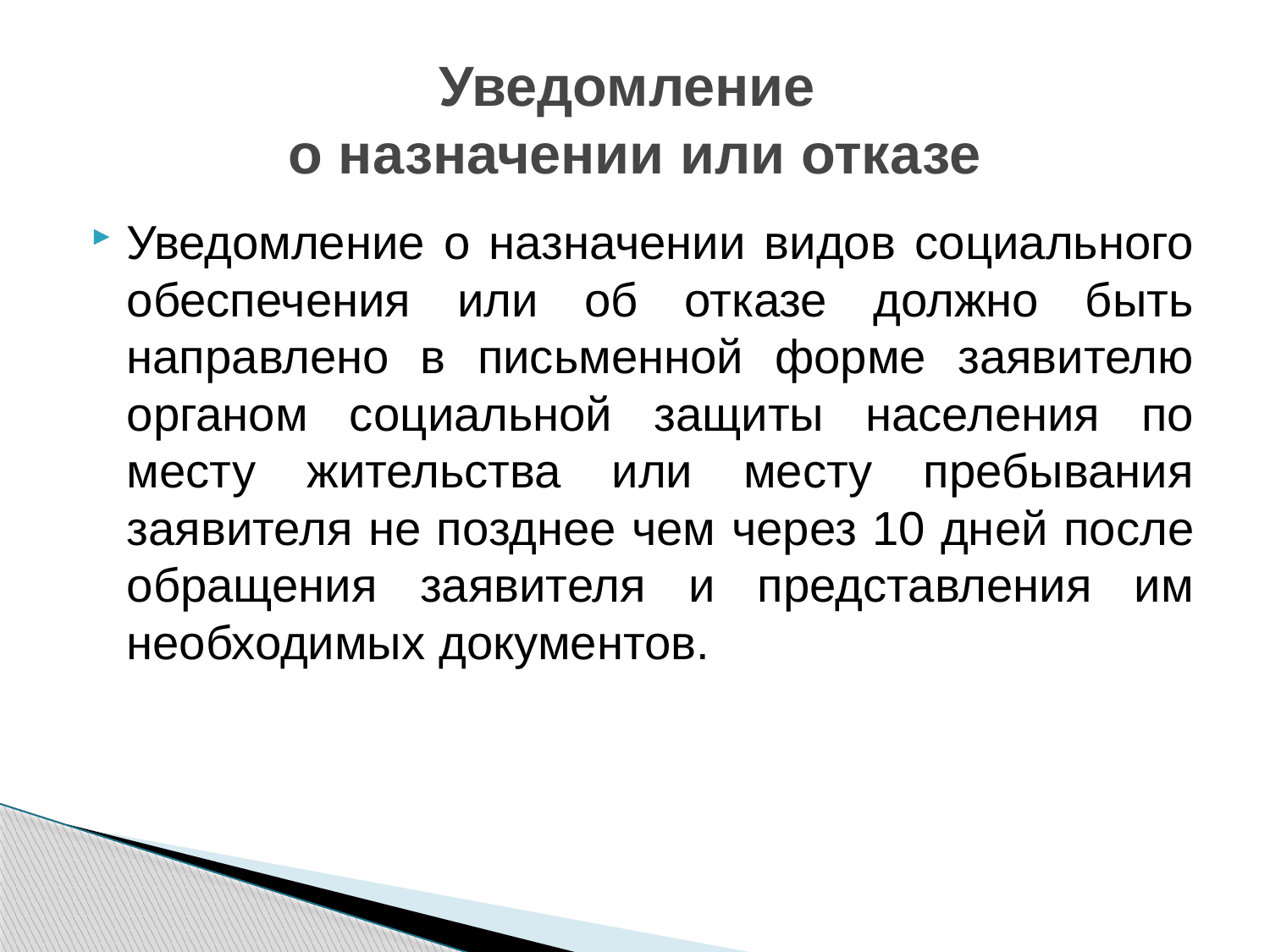

# Уведомление о назначении или отказе
Уведомление о назначении видов социального обеспечения или об отказе должно быть направлено в письменной форме заявителю органом социальной защиты населения по месту жительства или месту пребывания заявителя не позднее чем через 10 дней после обращения заявителя и представления им необходимых документов.